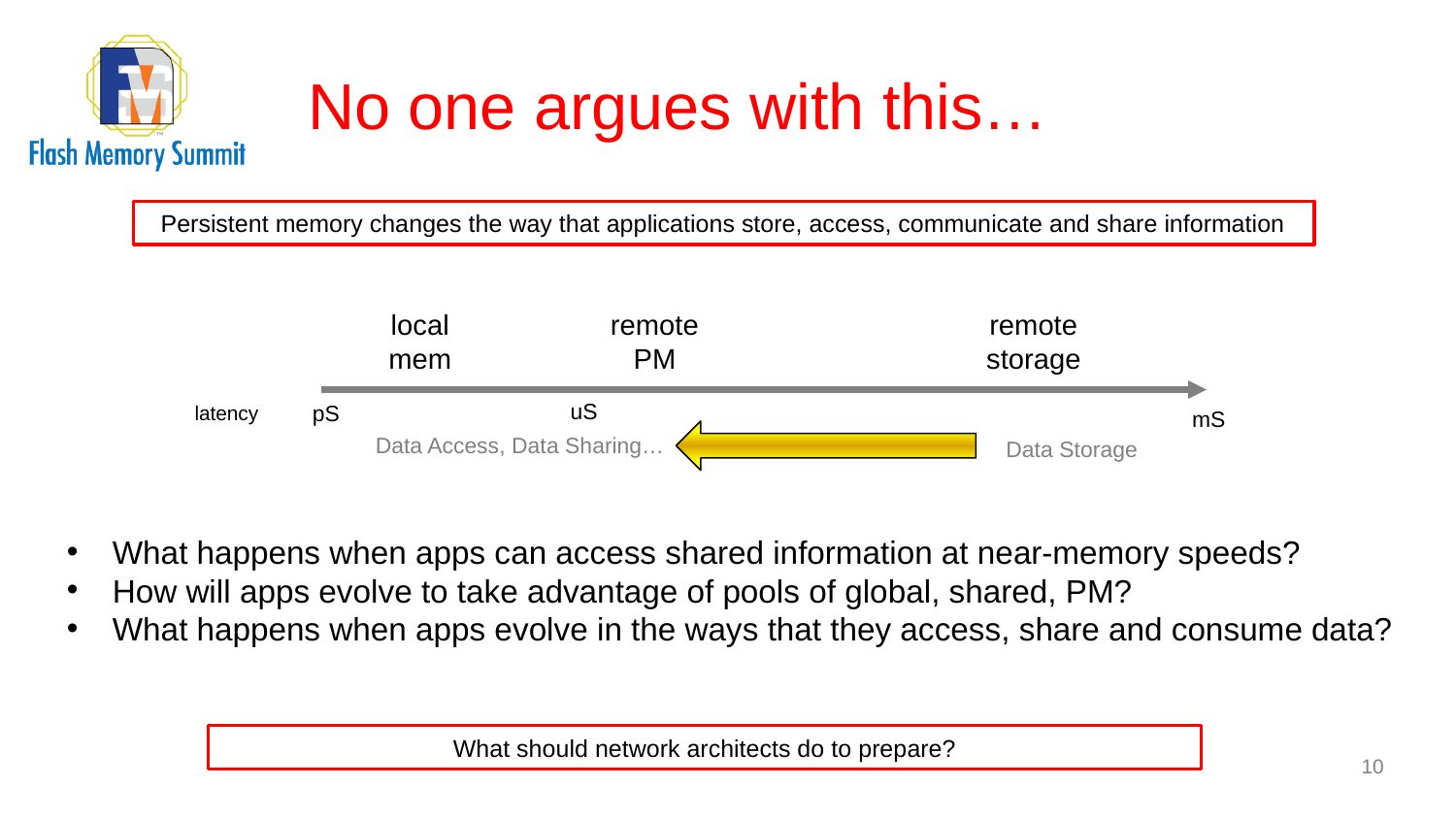

# No one argues with this…
Persistent memory changes the way that applications store, access, communicate and share information
remote PM
remote storage
local mem

uS
pS
latency
mS

Data Access, Data Sharing…
Data Storage
What happens when apps can access shared information at near-memory speeds?
How will apps evolve to take advantage of pools of global, shared, PM?
What happens when apps evolve in the ways that they access, share and consume data?
What should network architects do to prepare?
10